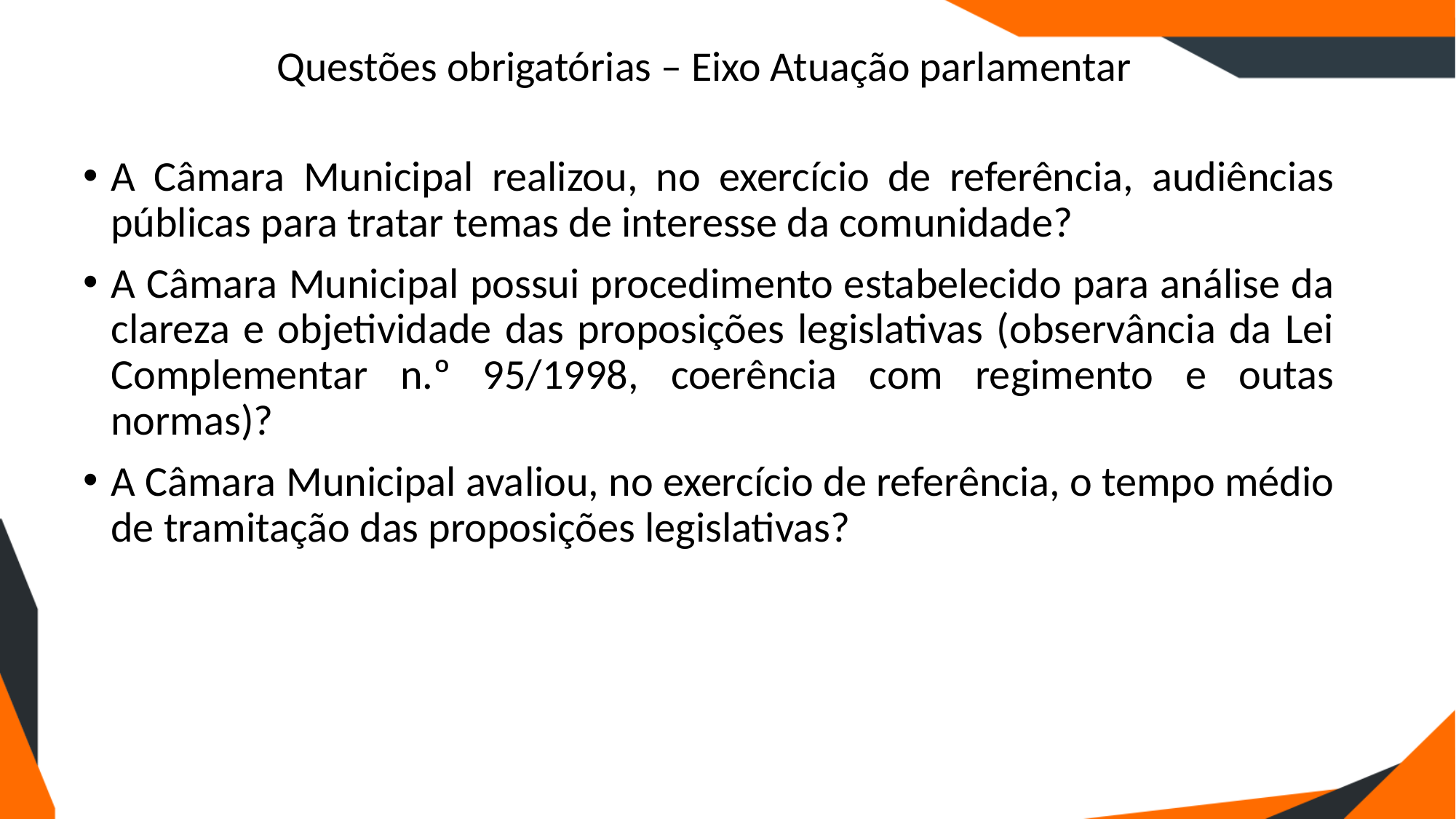

# Questões obrigatórias – Eixo Atuação parlamentar
A Câmara Municipal realizou, no exercício de referência, audiências públicas para tratar temas de interesse da comunidade?
A Câmara Municipal possui procedimento estabelecido para análise da clareza e objetividade das proposições legislativas (observância da Lei Complementar n.º 95/1998, coerência com regimento e outas normas)?
A Câmara Municipal avaliou, no exercício de referência, o tempo médio de tramitação das proposições legislativas?